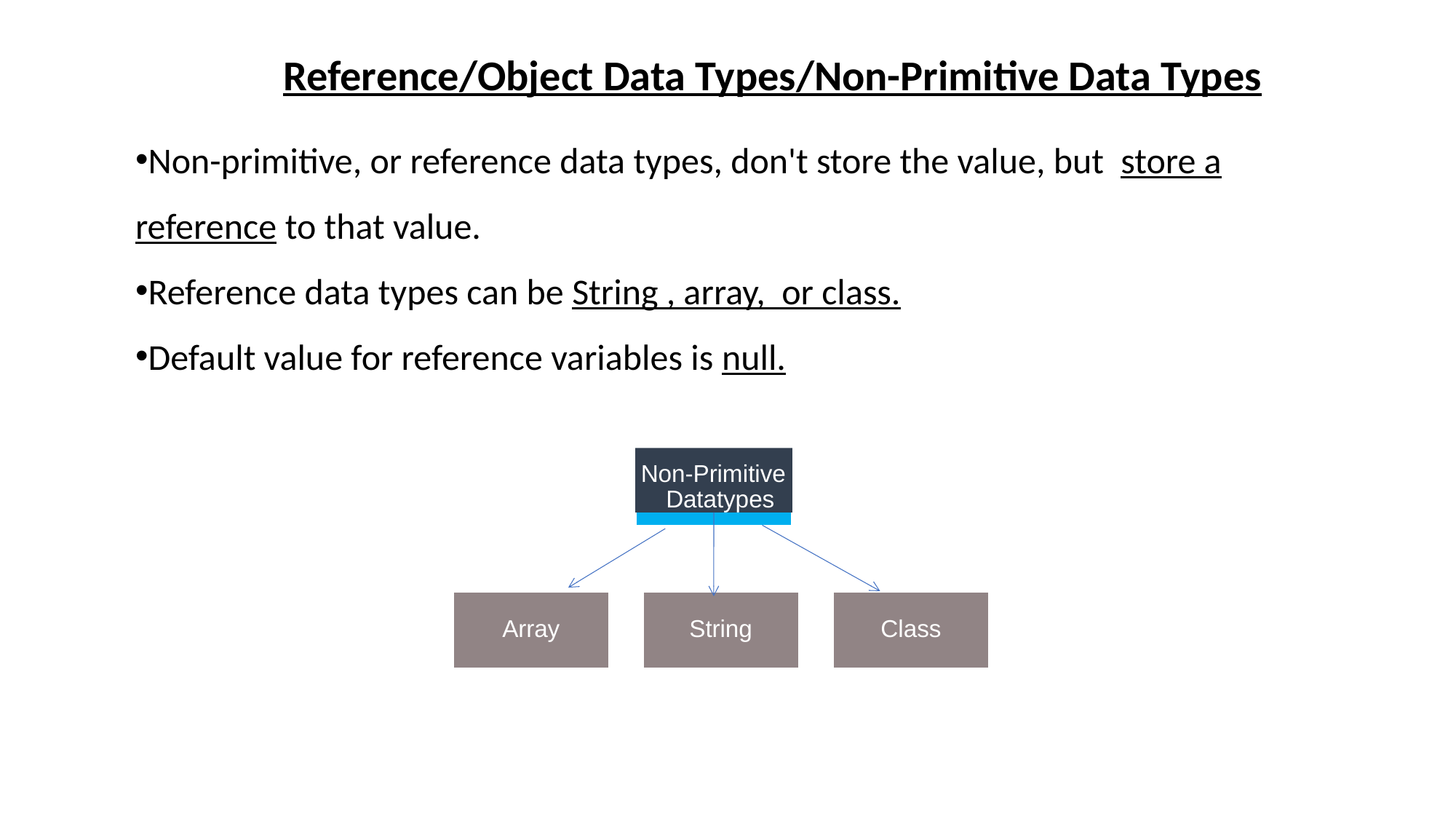

Reference/Object Data Types/Non-Primitive Data Types
Non-primitive, or reference data types, don't store the value, but  store a reference to that value.
Reference data types can be String , array,  or class.
Default value for reference variables is null.
Non-Primitive  Datatypes

Array
String
Class